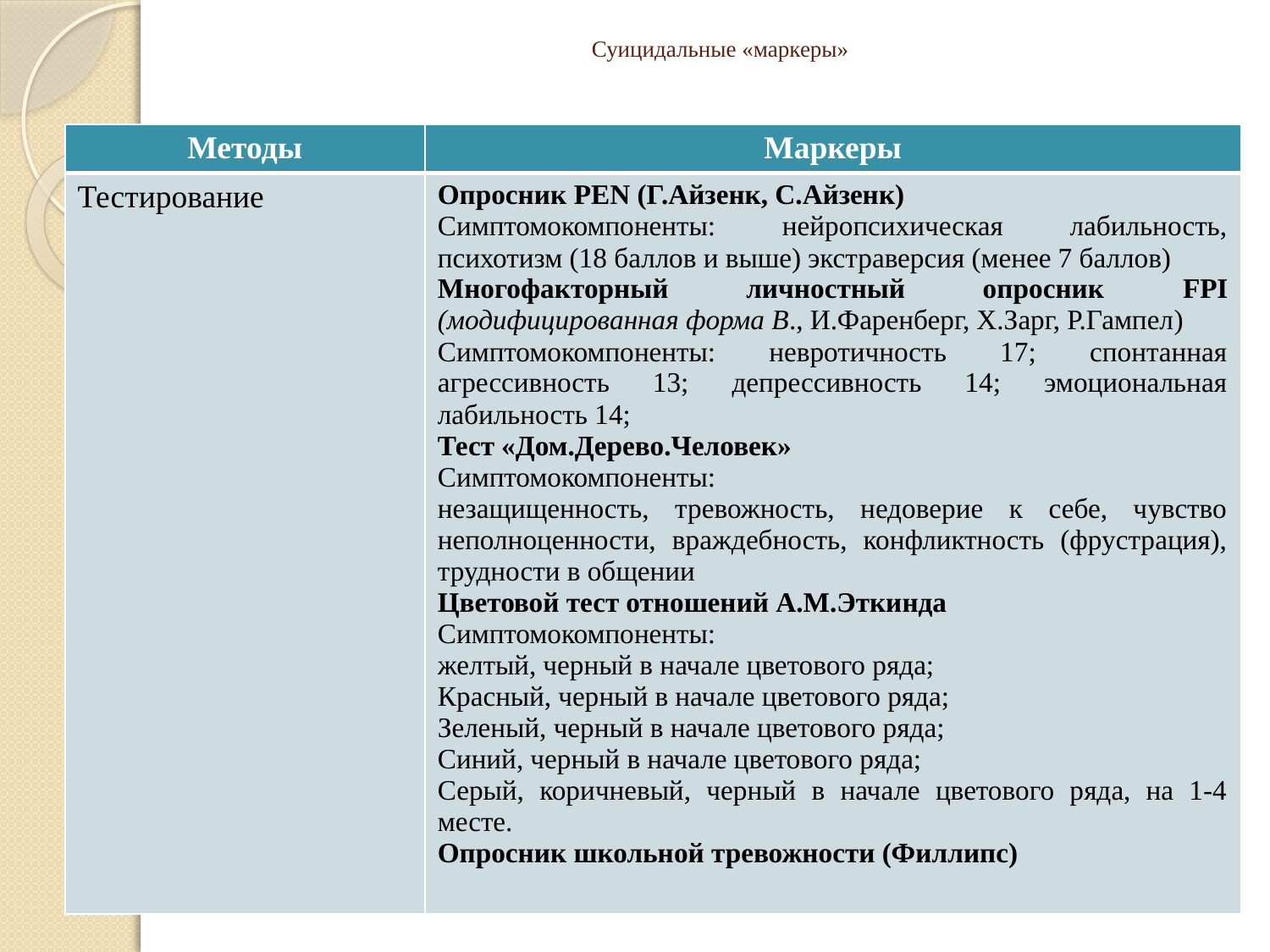

# Суицидальные «маркеры»
| Методы | Маркеры |
| --- | --- |
| Тестирование | Опросник PEN (Г.Айзенк, С.Айзенк) Симптомокомпоненты: нейропсихическая лабильность, психотизм (18 баллов и выше) экстраверсия (менее 7 баллов) Многофакторный личностный опросник FPI (модифицированная форма В., И.Фаренберг, Х.Зарг, Р.Гампел) Симптомокомпоненты: невротичность 17; спонтанная агрессивность 13; депрессивность 14; эмоциональная лабильность 14; Тест «Дом.Дерево.Человек» Симптомокомпоненты: незащищенность, тревожность, недоверие к себе, чувство неполноценности, враждебность, конфликтность (фрустрация), трудности в общении Цветовой тест отношений А.М.Эткинда Симптомокомпоненты: желтый, черный в начале цветового ряда; Красный, черный в начале цветового ряда; Зеленый, черный в начале цветового ряда; Синий, черный в начале цветового ряда; Серый, коричневый, черный в начале цветового ряда, на 1-4 месте. Опросник школьной тревожности (Филлипс) |